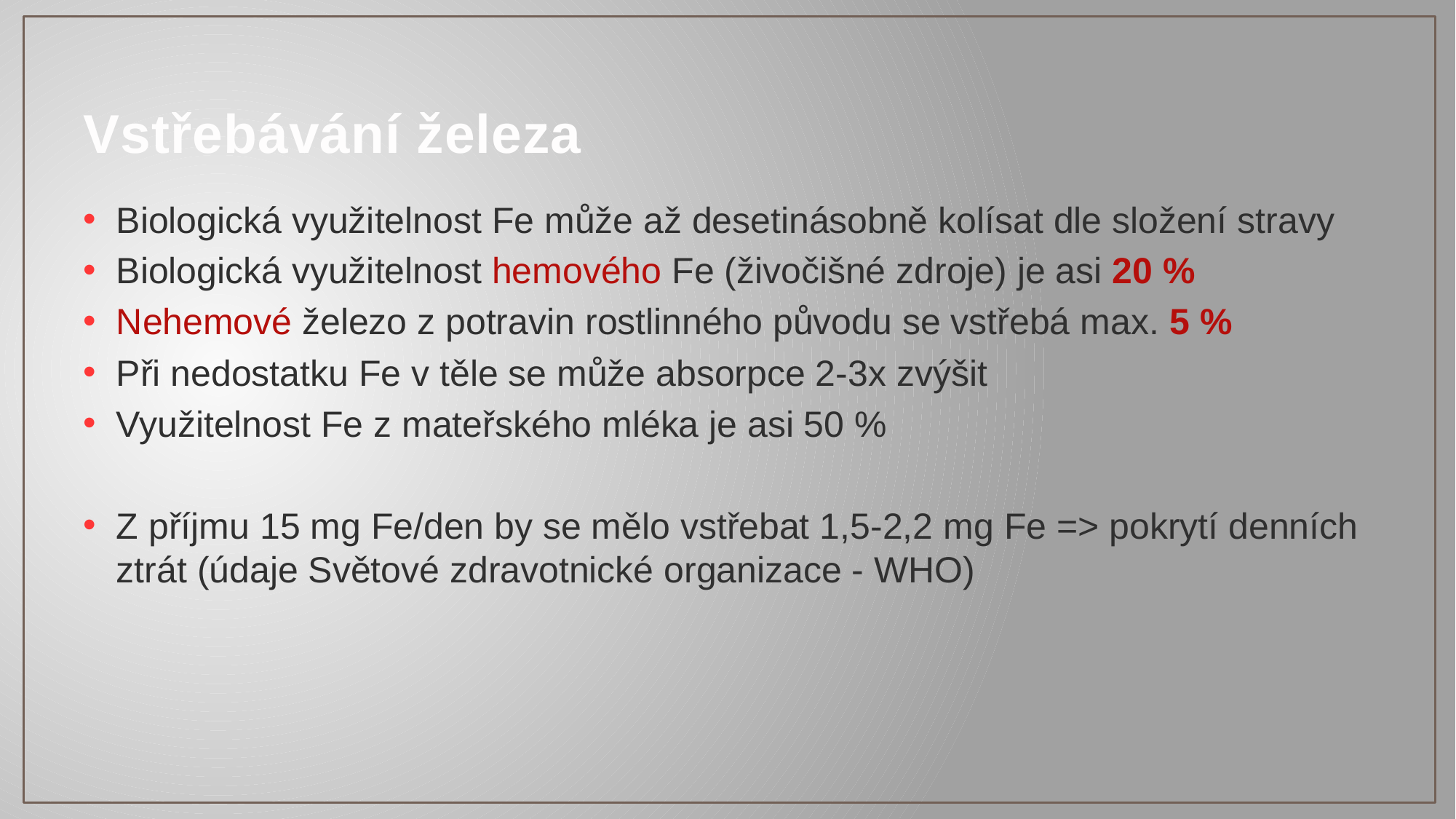

# Vstřebávání železa
Biologická využitelnost Fe může až desetinásobně kolísat dle složení stravy
Biologická využitelnost hemového Fe (živočišné zdroje) je asi 20 %
Nehemové železo z potravin rostlinného původu se vstřebá max. 5 %
Při nedostatku Fe v těle se může absorpce 2-3x zvýšit
Využitelnost Fe z mateřského mléka je asi 50 %

Z příjmu 15 mg Fe/den by se mělo vstřebat 1,5-2,2 mg Fe => pokrytí denních ztrát (údaje Světové zdravotnické organizace - WHO)